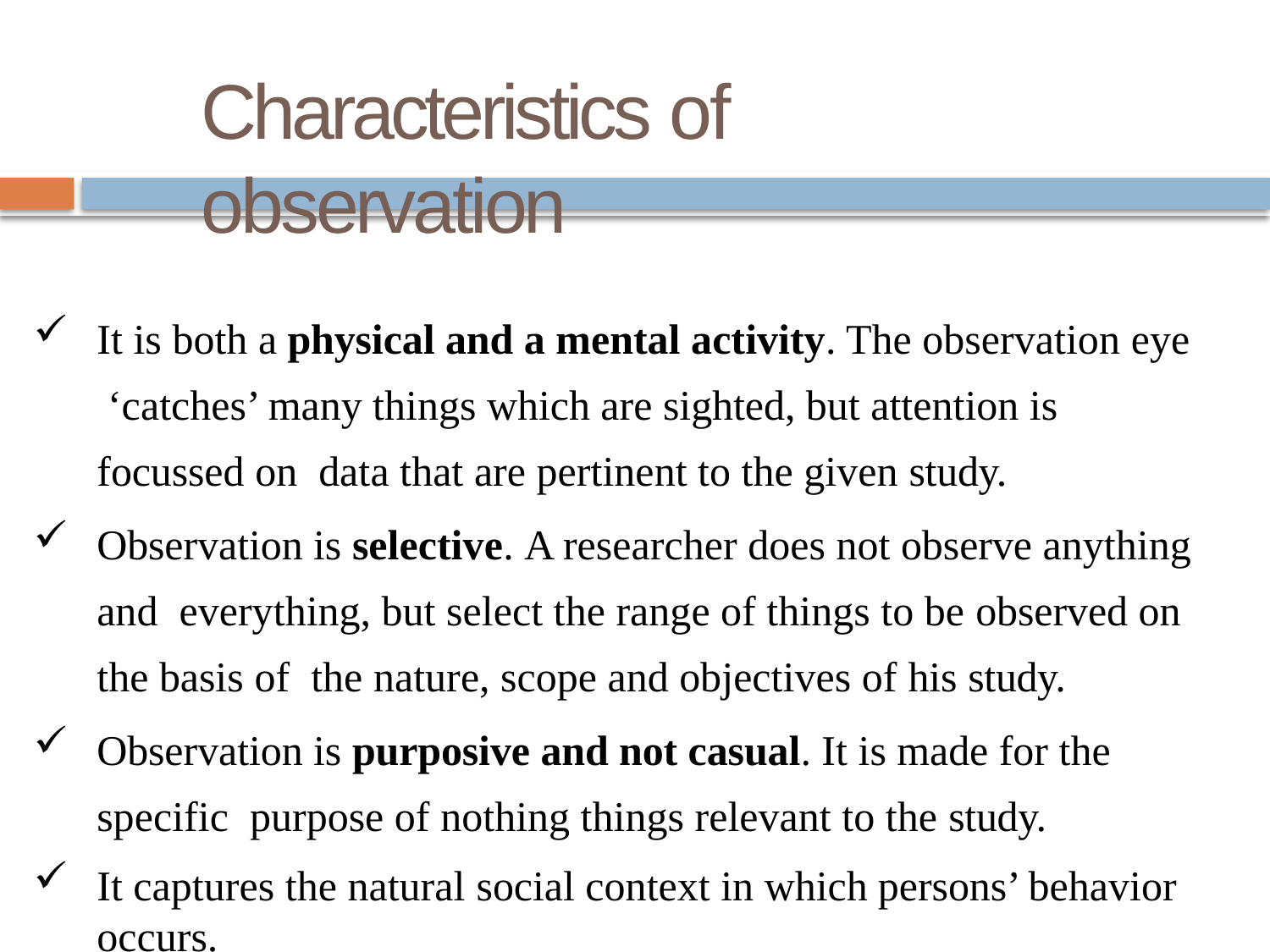

# Characteristics of observation
It is both a physical and a mental activity. The observation eye  ‘catches’ many things which are sighted, but attention is focussed on  data that are pertinent to the given study.
Observation is selective. A researcher does not observe anything and  everything, but select the range of things to be observed on the basis of  the nature, scope and objectives of his study.
Observation is purposive and not casual. It is made for the specific  purpose of nothing things relevant to the study.
It captures the natural social context in which persons’ behavior occurs.